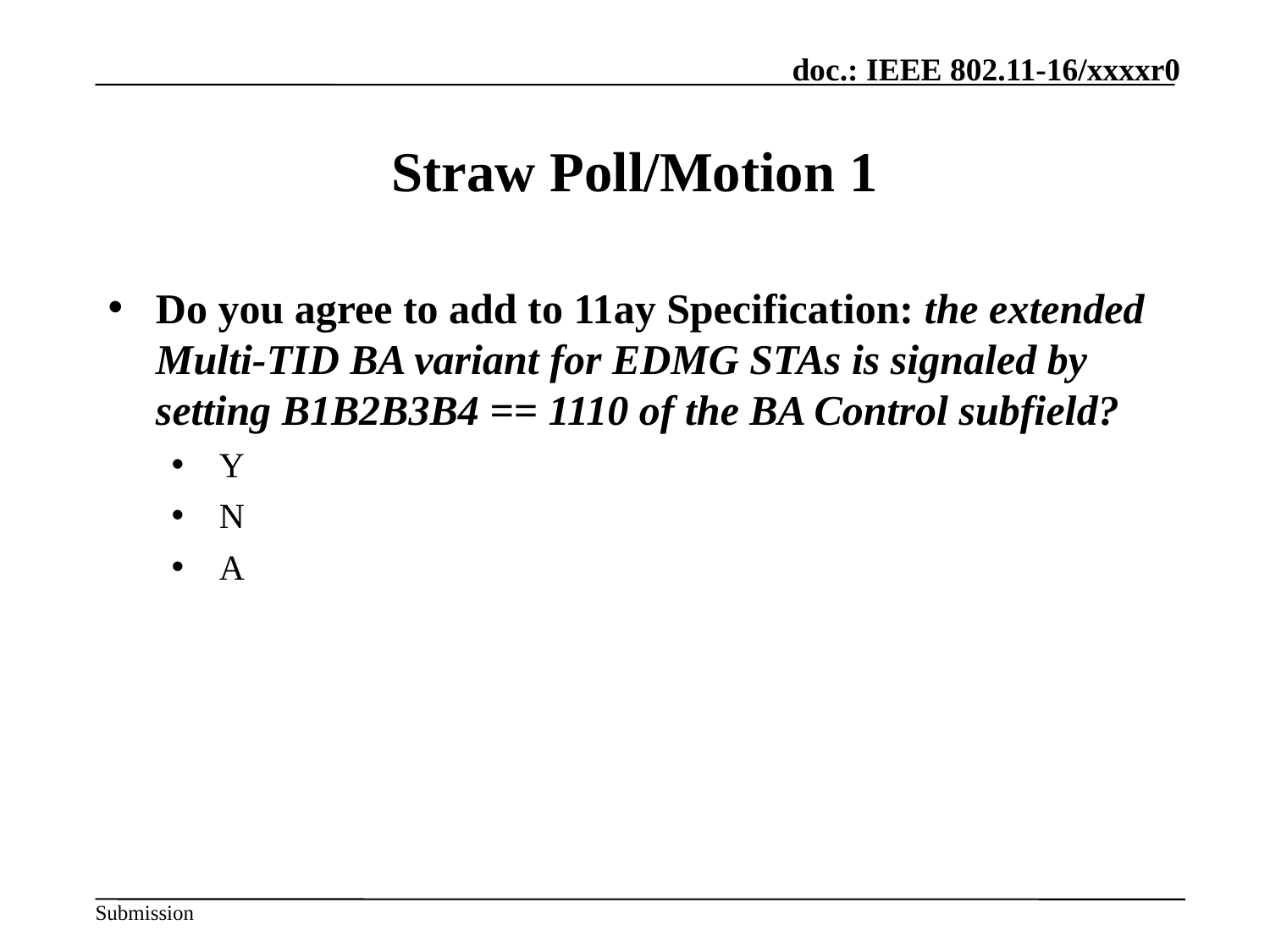

# Straw Poll/Motion 1
Do you agree to add to 11ay Specification: the extended Multi-TID BA variant for EDMG STAs is signaled by setting B1B2B3B4 == 1110 of the BA Control subfield?
Y
N
A